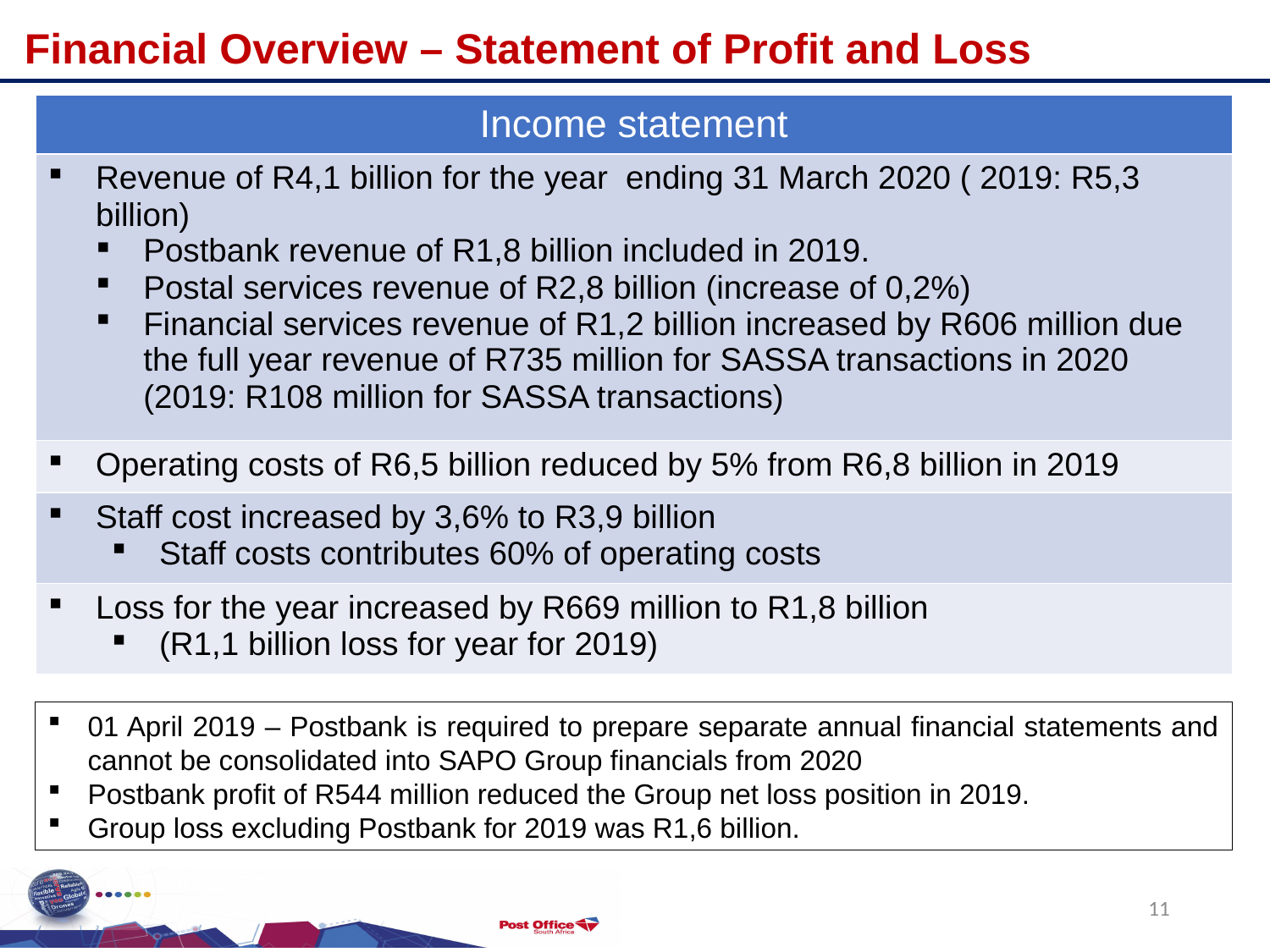

Financial Overview – Statement of Profit and Loss
| Income statement |
| --- |
| Revenue of R4,1 billion for the year ending 31 March 2020 ( 2019: R5,3 billion) Postbank revenue of R1,8 billion included in 2019. Postal services revenue of R2,8 billion (increase of 0,2%) Financial services revenue of R1,2 billion increased by R606 million due the full year revenue of R735 million for SASSA transactions in 2020 (2019: R108 million for SASSA transactions) |
| Operating costs of R6,5 billion reduced by 5% from R6,8 billion in 2019 |
| Staff cost increased by 3,6% to R3,9 billion Staff costs contributes 60% of operating costs |
| Loss for the year increased by R669 million to R1,8 billion (R1,1 billion loss for year for 2019) |
01 April 2019 – Postbank is required to prepare separate annual financial statements and cannot be consolidated into SAPO Group financials from 2020
Postbank profit of R544 million reduced the Group net loss position in 2019.
Group loss excluding Postbank for 2019 was R1,6 billion.
11